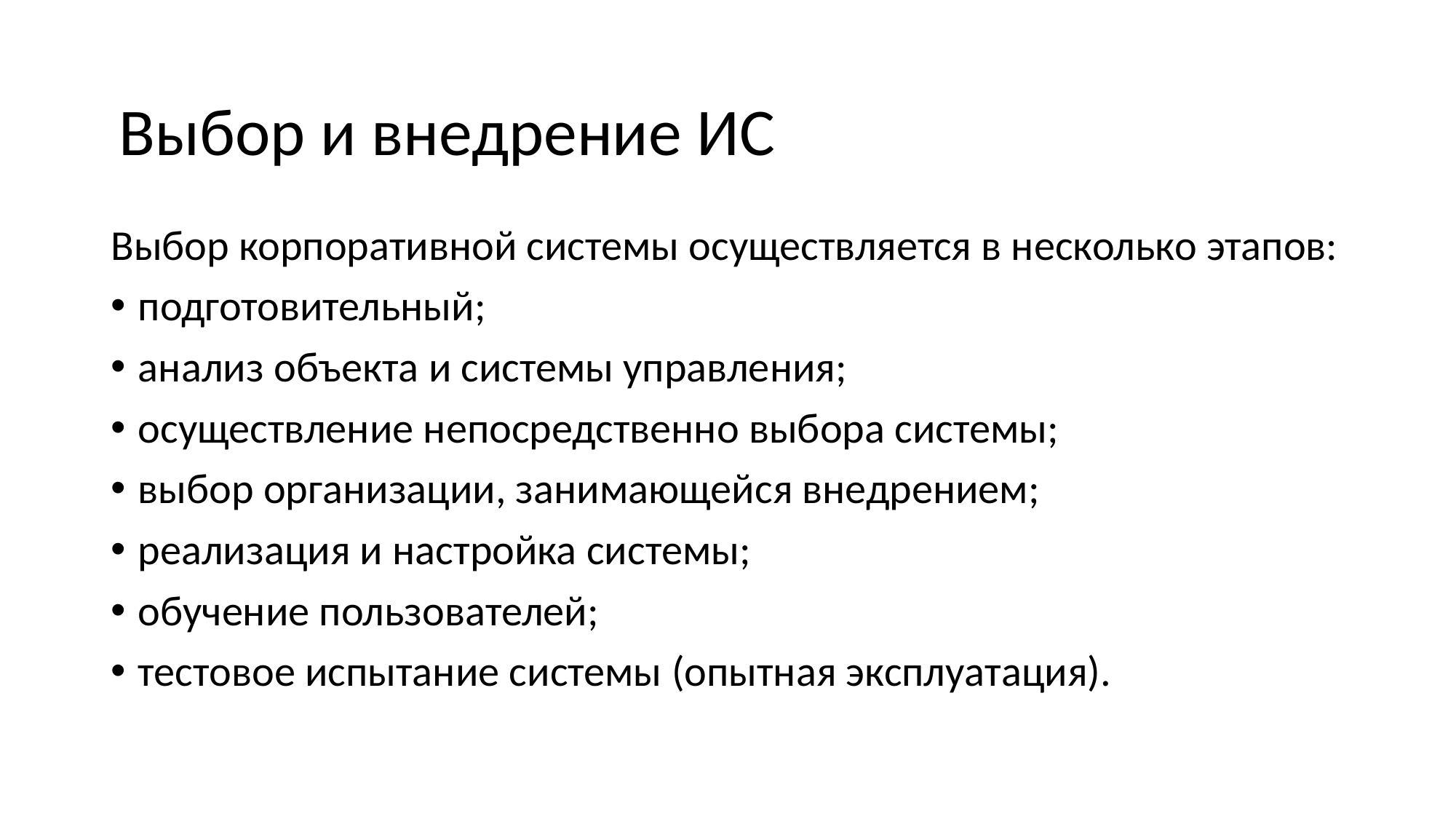

# Выбор и внедрение ИС
Выбор корпоративной системы осуществляется в несколько этапов:
подготовительный;
анализ объекта и системы управления;
осуществление непосредственно выбора системы;
выбор организации, занимающейся внедрением;
реализация и настройка системы;
обучение пользователей;
тестовое испытание системы (опытная эксплуатация).